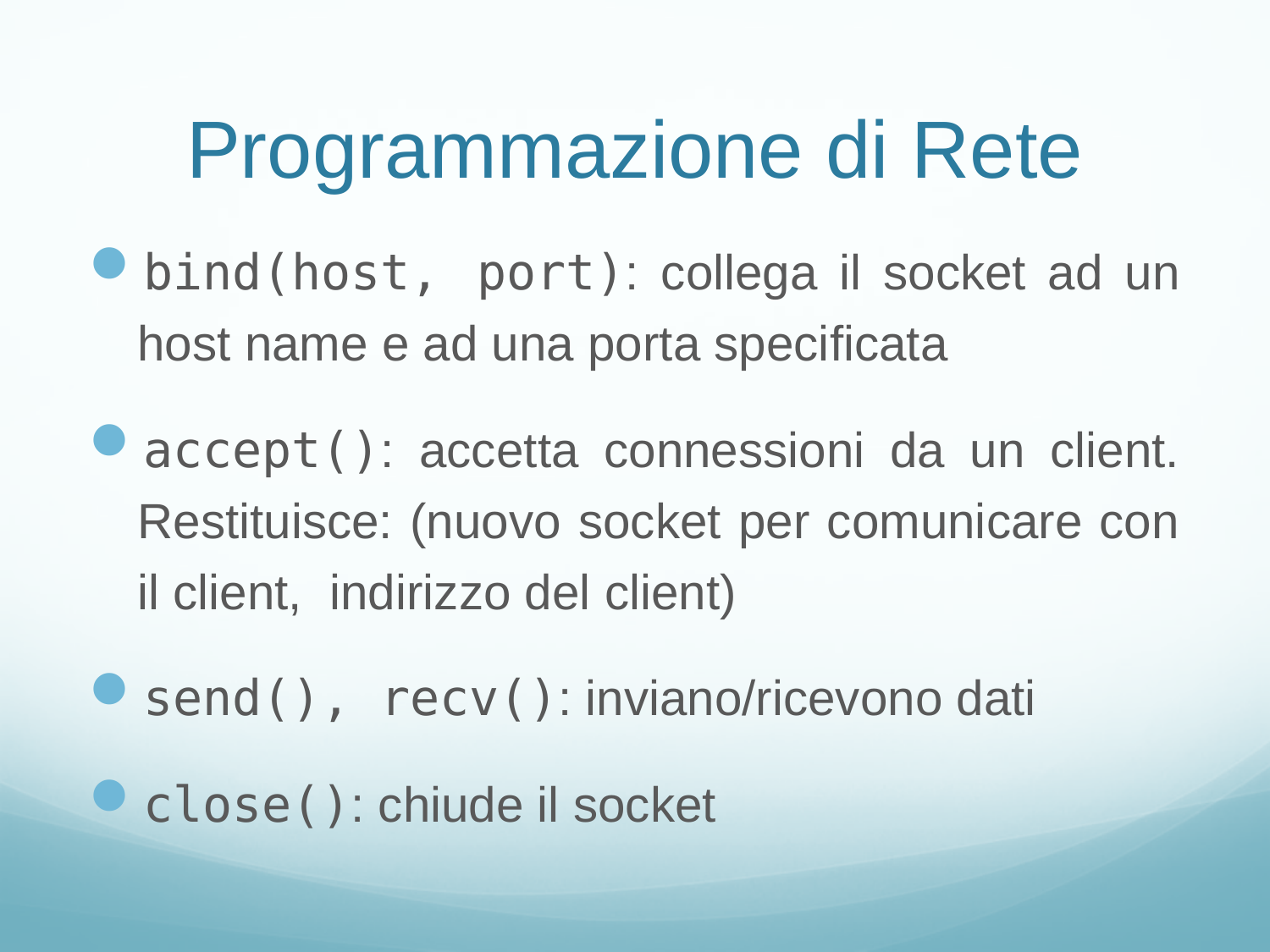

# Programmazione di Rete
bind(host, port): collega il socket ad un host name e ad una porta specificata
accept(): accetta connessioni da un client. Restituisce: (nuovo socket per comunicare con il client,  indirizzo del client)
send(), recv(): inviano/ricevono dati
close(): chiude il socket